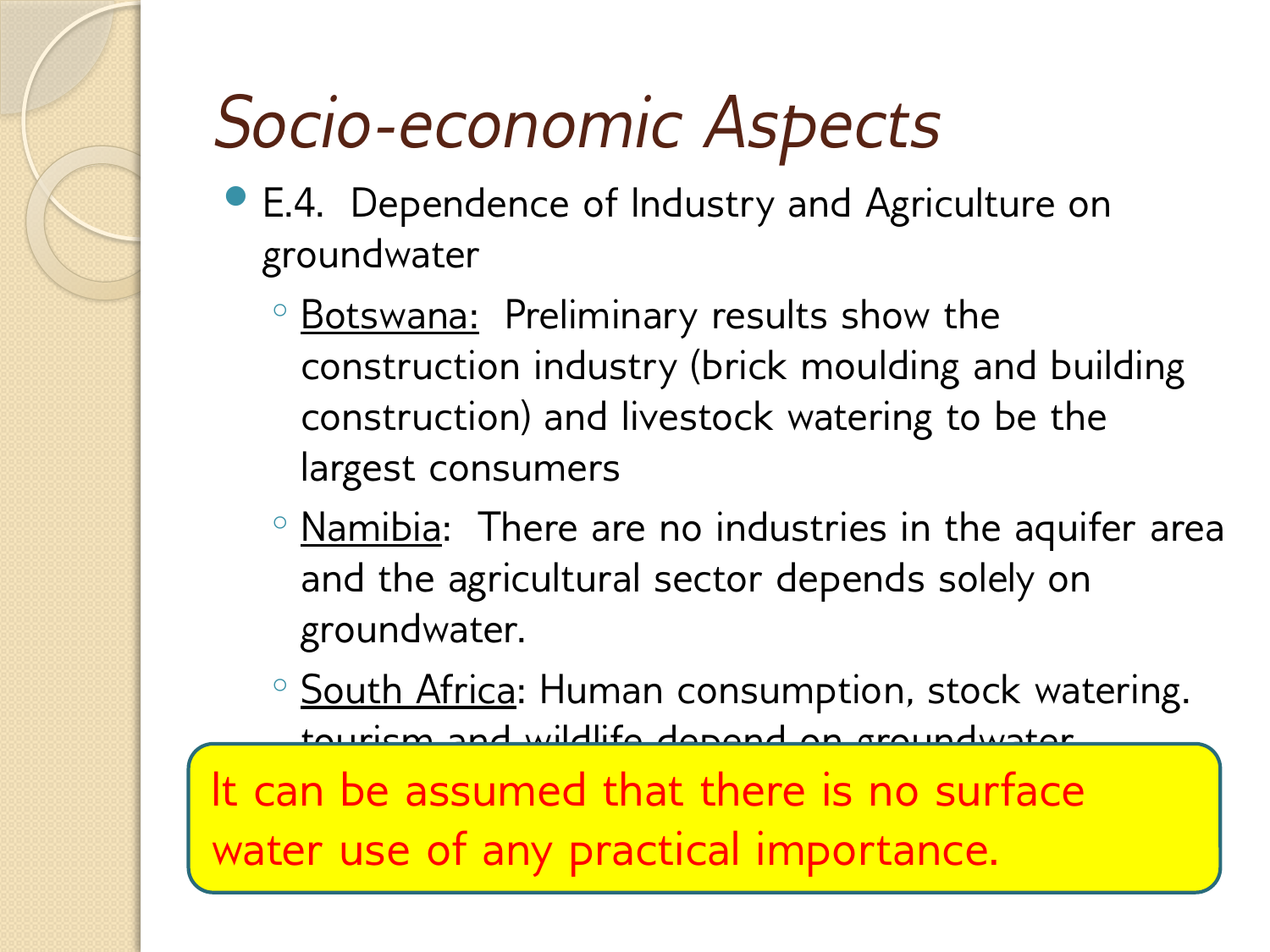

# Socio-economic Aspects

E.4.  Dependence of Industry and Agriculture on groundwater
Botswana:  Preliminary results show the construction industry (brick moulding and building construction) and livestock watering to be the largest consumers
Namibia:  There are no industries in the aquifer area and the agricultural sector depends solely on groundwater.
South Africa: Human consumption, stock watering. tourism and wildlife depend on groundwater.

It can be assumed that there is no surface water use of any practical importance.